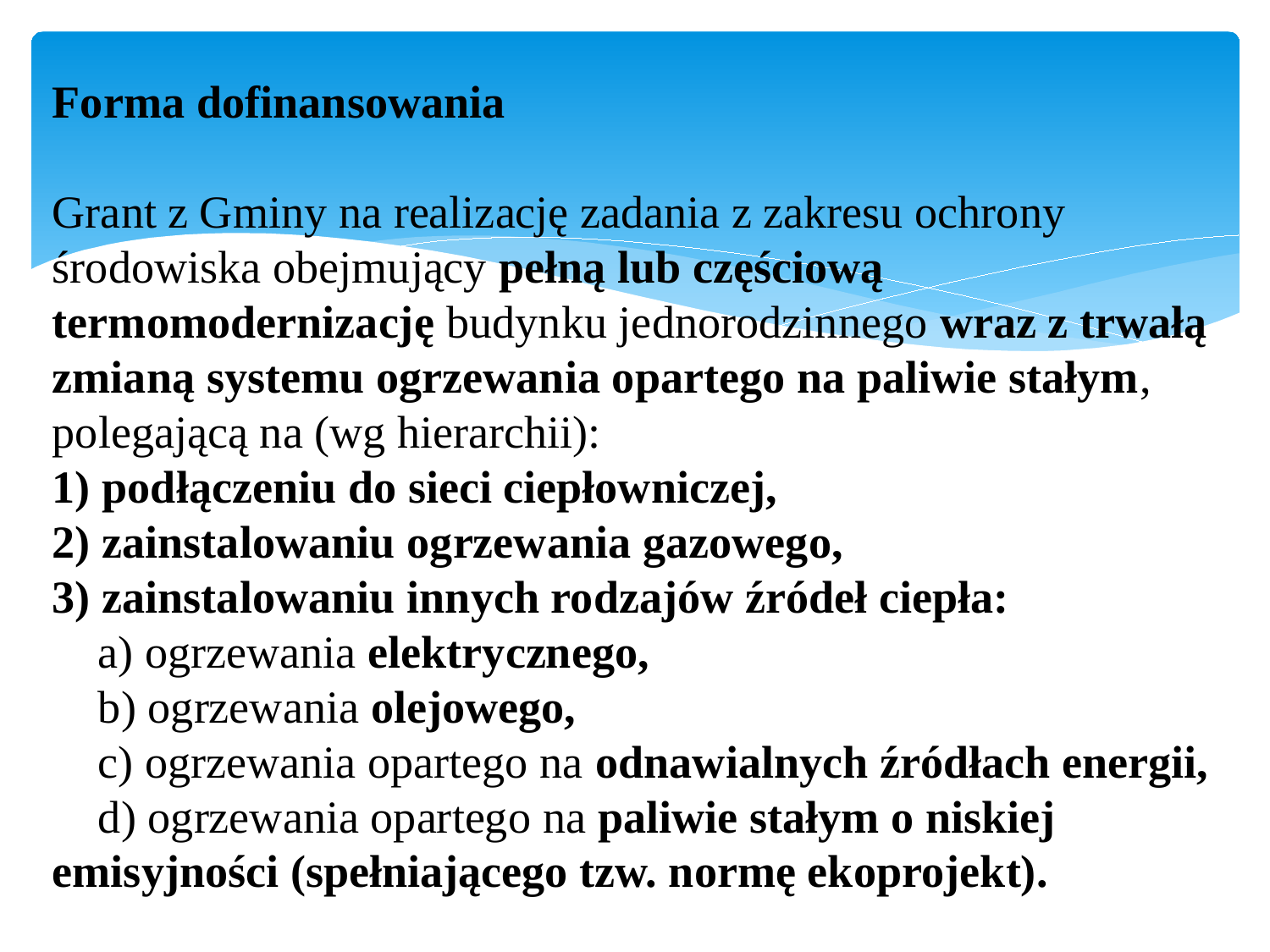

# Forma dofinansowania Grant z Gminy na realizację zadania z zakresu ochrony środowiska obejmujący pełną lub częściową termomodernizację budynku jednorodzinnego wraz z trwałą zmianą systemu ogrzewania opartego na paliwie stałym, polegającą na (wg hierarchii): 1) podłączeniu do sieci ciepłowniczej, 2) zainstalowaniu ogrzewania gazowego, 3) zainstalowaniu innych rodzajów źródeł ciepła: a) ogrzewania elektrycznego, b) ogrzewania olejowego, c) ogrzewania opartego na odnawialnych źródłach energii, d) ogrzewania opartego na paliwie stałym o niskiej emisyjności (spełniającego tzw. normę ekoprojekt).